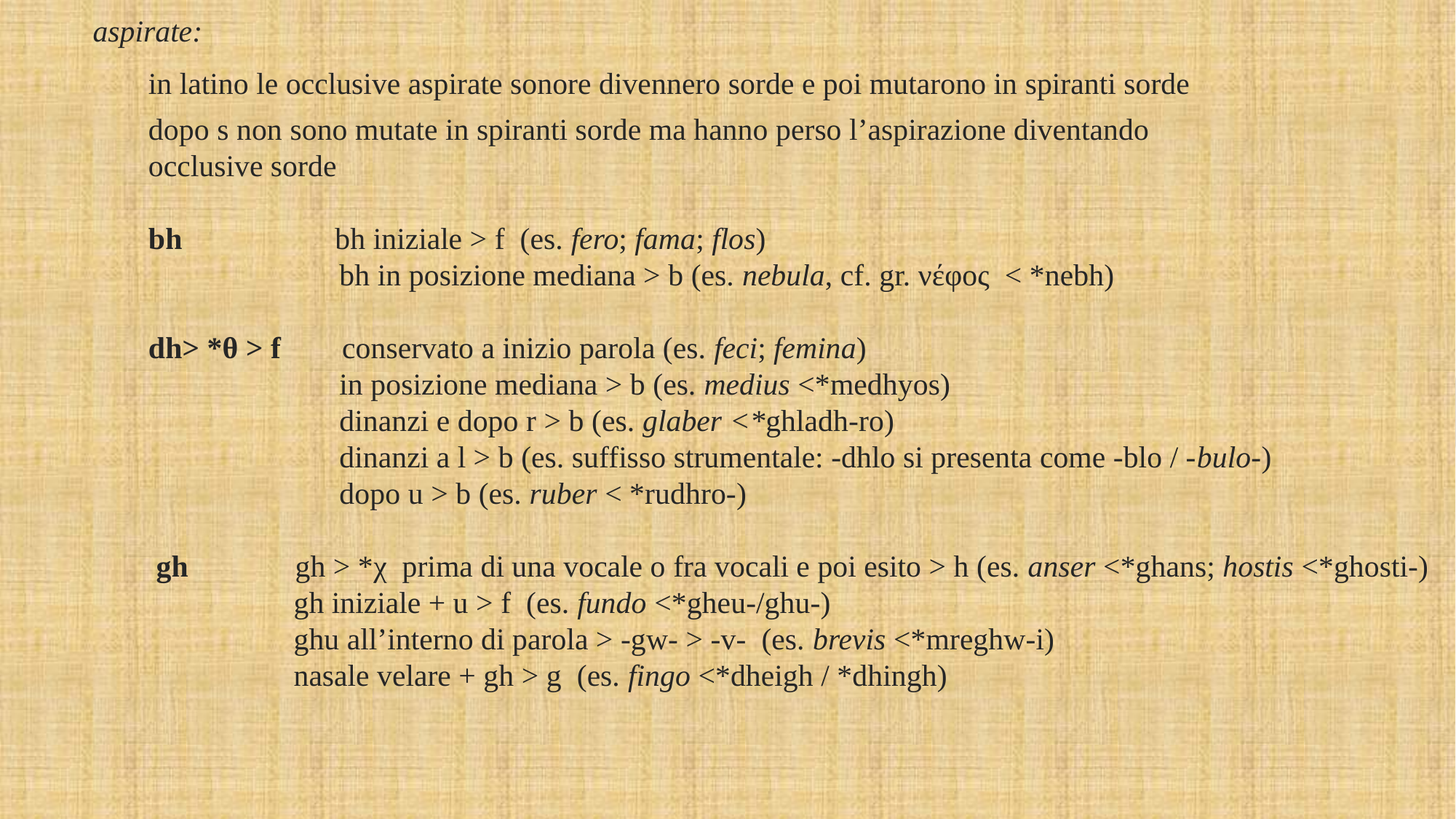

aspirate:
                  in latino le occlusive aspirate sonore divennero sorde e poi mutarono in spiranti sorde
                  dopo s non sono mutate in spiranti sorde ma hanno perso l’aspirazione diventando
                  occlusive sorde

                  bh                    bh iniziale > f  (es. fero; fama; flos)
                                           bh in posizione mediana > b (es. nebula, cf. gr. νέφος  < *nebh)

                  dh> *θ > f        conservato a inizio parola (es. feci; femina)
                                           in posizione mediana > b (es. medius <*medhyos)
                                           dinanzi e dopo r > b (es. glaber <*ghladh-ro)
                                           dinanzi a l > b (es. suffisso strumentale: -dhlo si presenta come -blo / -bulo-)
                                           dopo u > b (es. ruber < *rudhro-)

                   gh              gh > *χ  prima di una vocale o fra vocali e poi esito > h (es. anser <*ghans; hostis <*ghosti-)
                                     gh iniziale + u > f  (es. fundo <*gheu-/ghu-)
                                     ghu all’interno di parola > -gw- > -v-  (es. brevis <*mreghw-i)
                                     nasale velare + gh > g  (es. fingo <*dheigh / *dhingh)